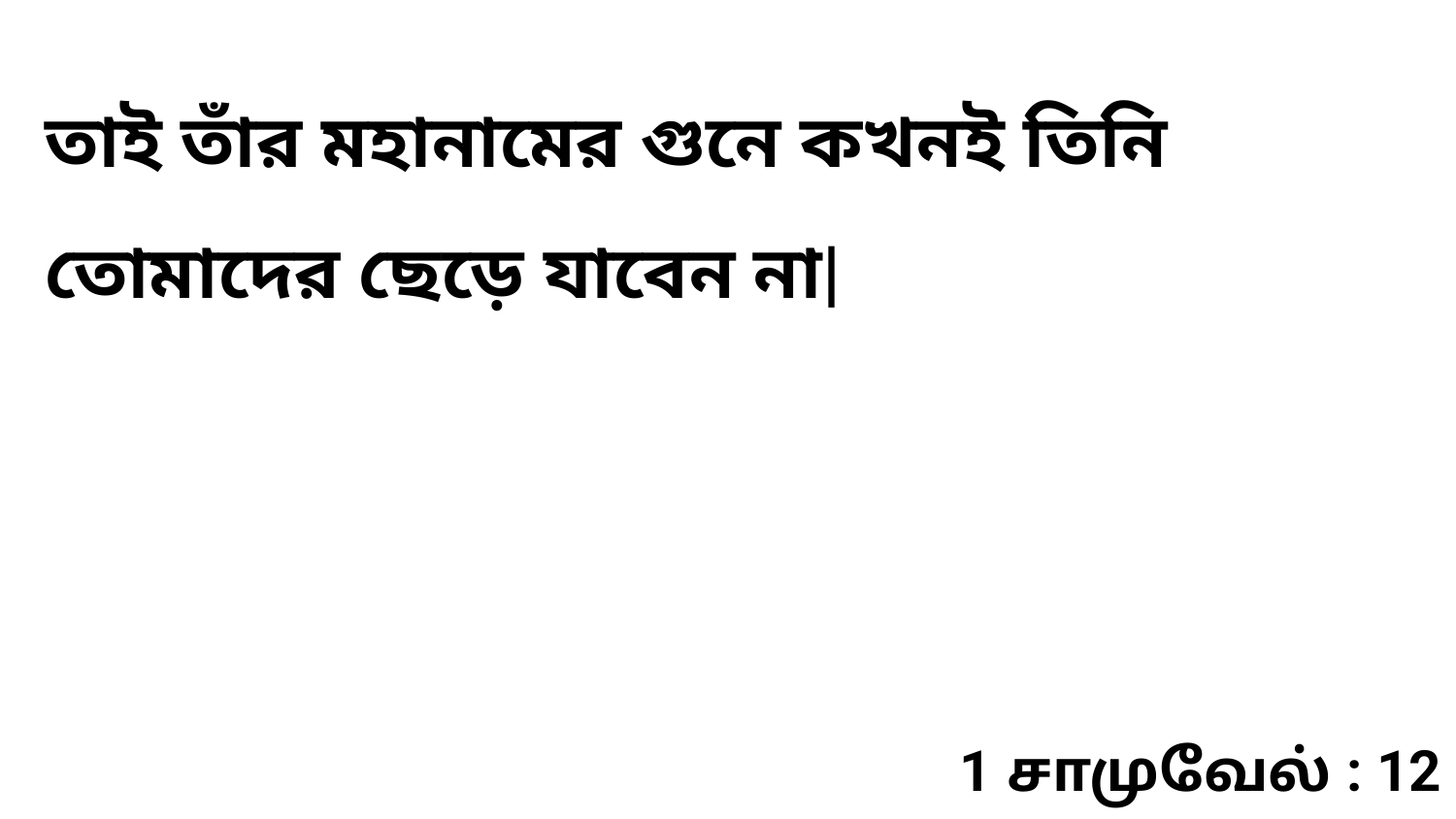

তাই তাঁর মহানামের গুনে কখনই তিনি তোমাদের ছেড়ে যাবেন না|
1 சாமுவேல் : 12